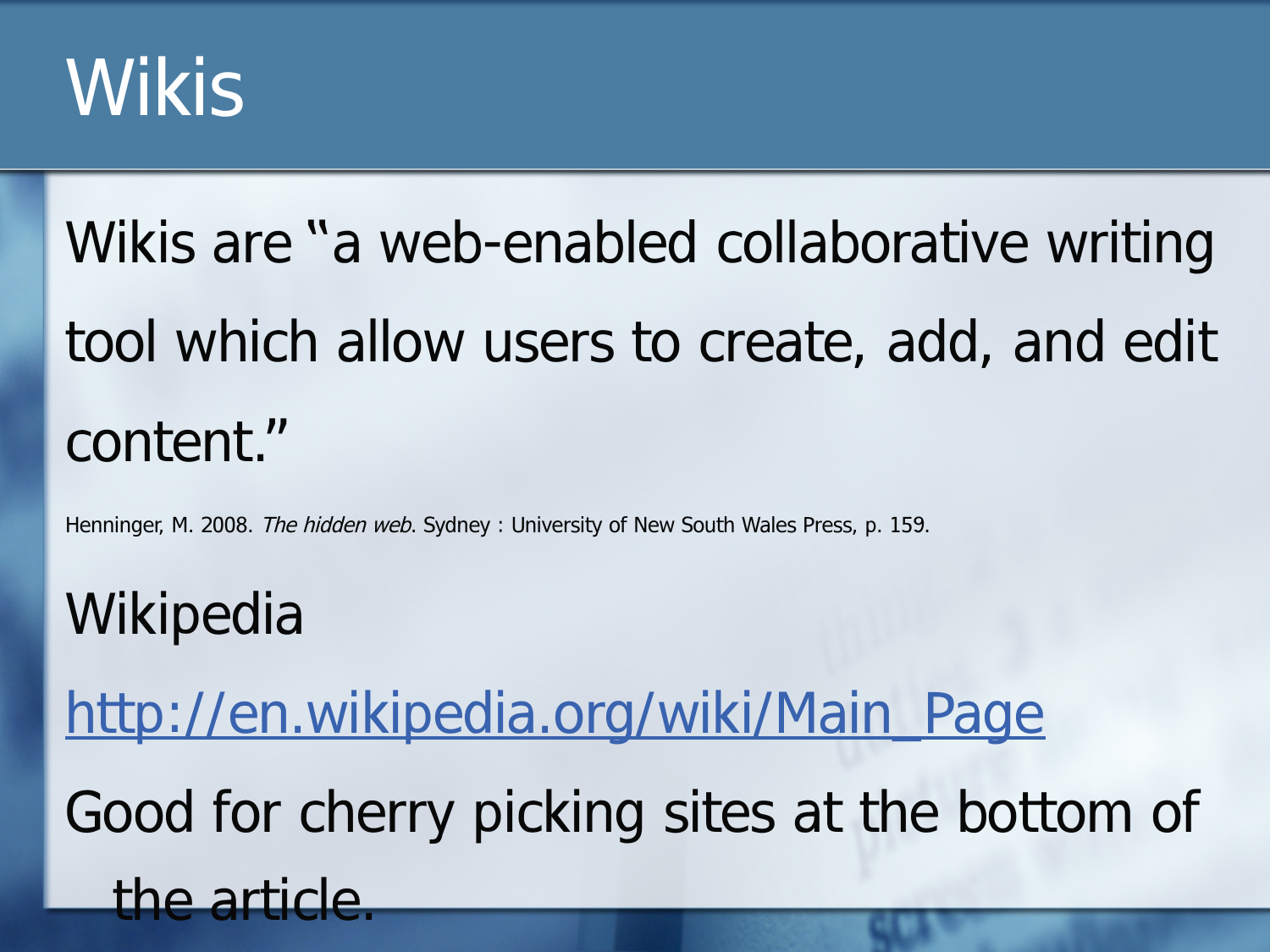

# Wikis
Wikis are “a web-enabled collaborative writing
tool which allow users to create, add, and edit
content.”

Henninger, M. 2008. The hidden web. Sydney : University of New South Wales Press, p. 159.

Wikipedia
http://en.wikipedia.org/wiki/Main_Page
Good for cherry picking sites at the bottom of the article.